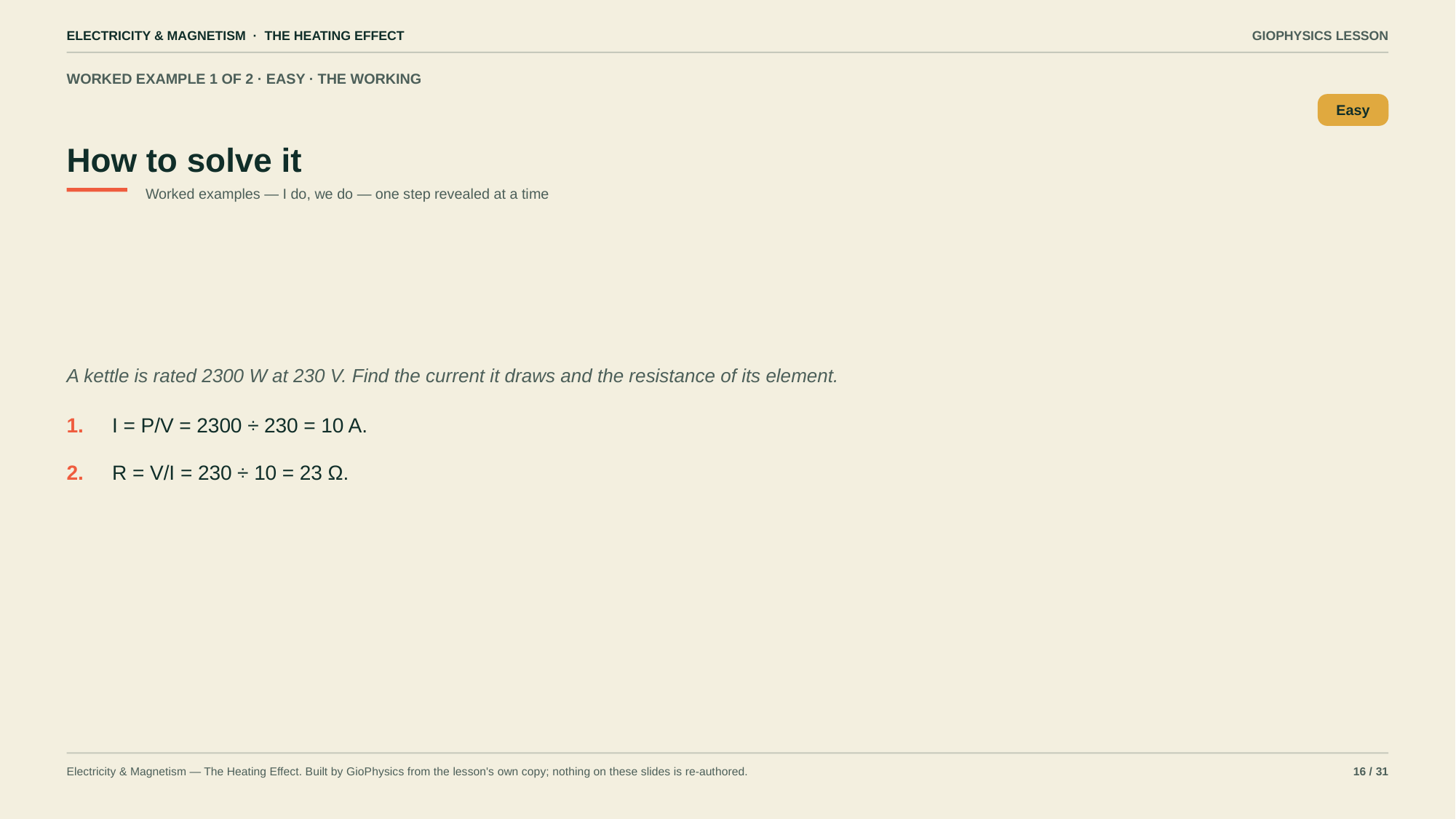

ELECTRICITY & MAGNETISM  ·  THE HEATING EFFECT
GIOPHYSICS LESSON

WORKED EXAMPLE 1 OF 2 · EASY · THE WORKING
How to solve it

Easy
Worked examples — I do, we do — one step revealed at a time

A kettle is rated 2300 W at 230 V. Find the current it draws and the resistance of its element.
1.
I = P/V = 2300 ÷ 230 = 10 A.
2.
R = V/I = 230 ÷ 10 = 23 Ω.

Electricity & Magnetism — The Heating Effect. Built by GioPhysics from the lesson's own copy; nothing on these slides is re-authored.
16 / 31